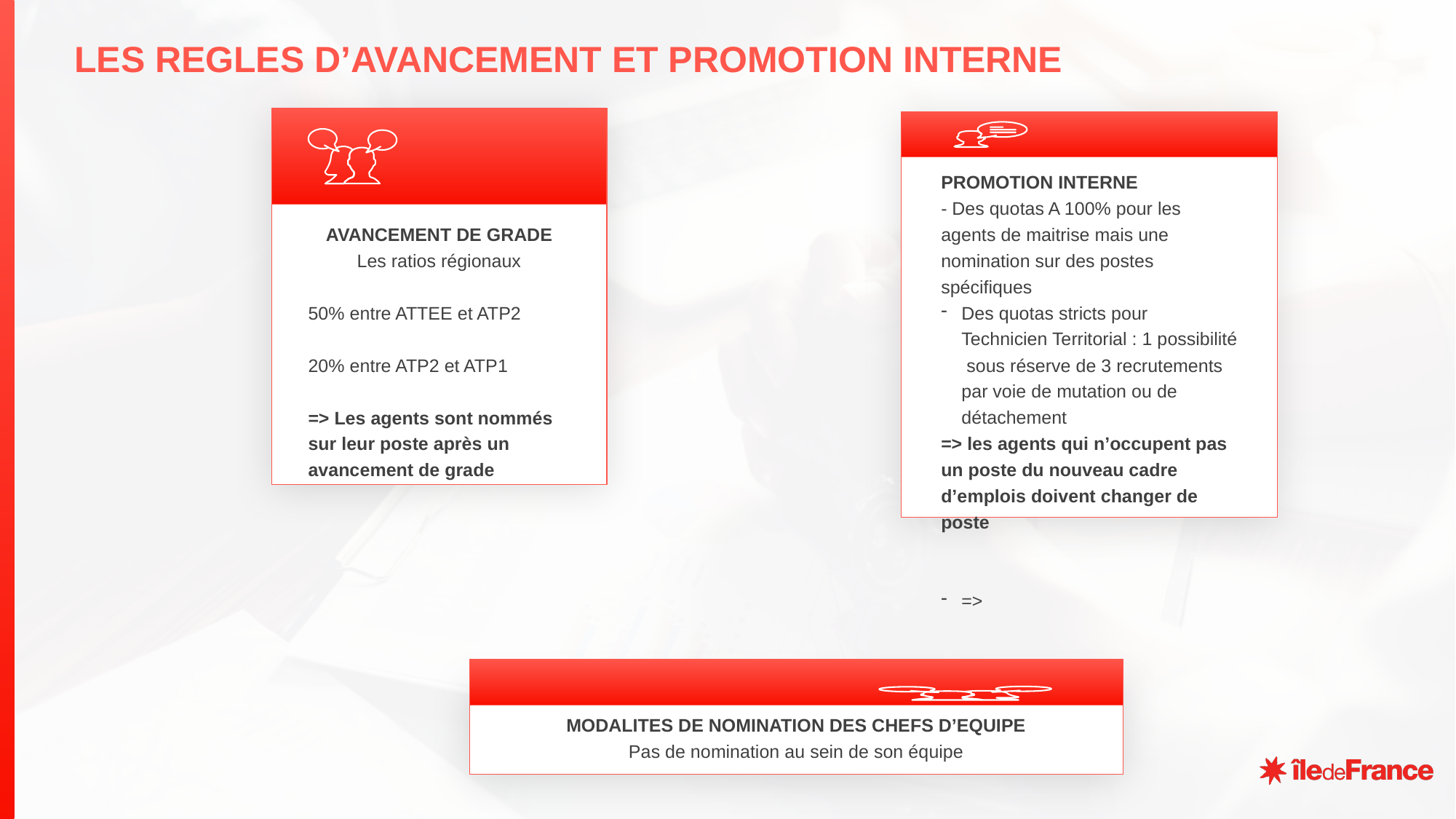

LES REGLES D’AVANCEMENT ET PROMOTION INTERNE

AVANCEMENT DE GRADE
Les ratios régionaux

50% entre ATTEE et ATP2

20% entre ATP2 et ATP1

=> Les agents sont nommés sur leur poste après un avancement de grade

PROMOTION INTERNE
- Des quotas A 100% pour les agents de maitrise mais une nomination sur des postes spécifiques
Des quotas stricts pour Technicien Territorial : 1 possibilité  sous réserve de 3 recrutements par voie de mutation ou de détachement
=> les agents qui n’occupent pas un poste du nouveau cadre d’emplois doivent changer de poste

=>

MODALITES DE NOMINATION DES CHEFS D’EQUIPE
Pas de nomination au sein de son équipe